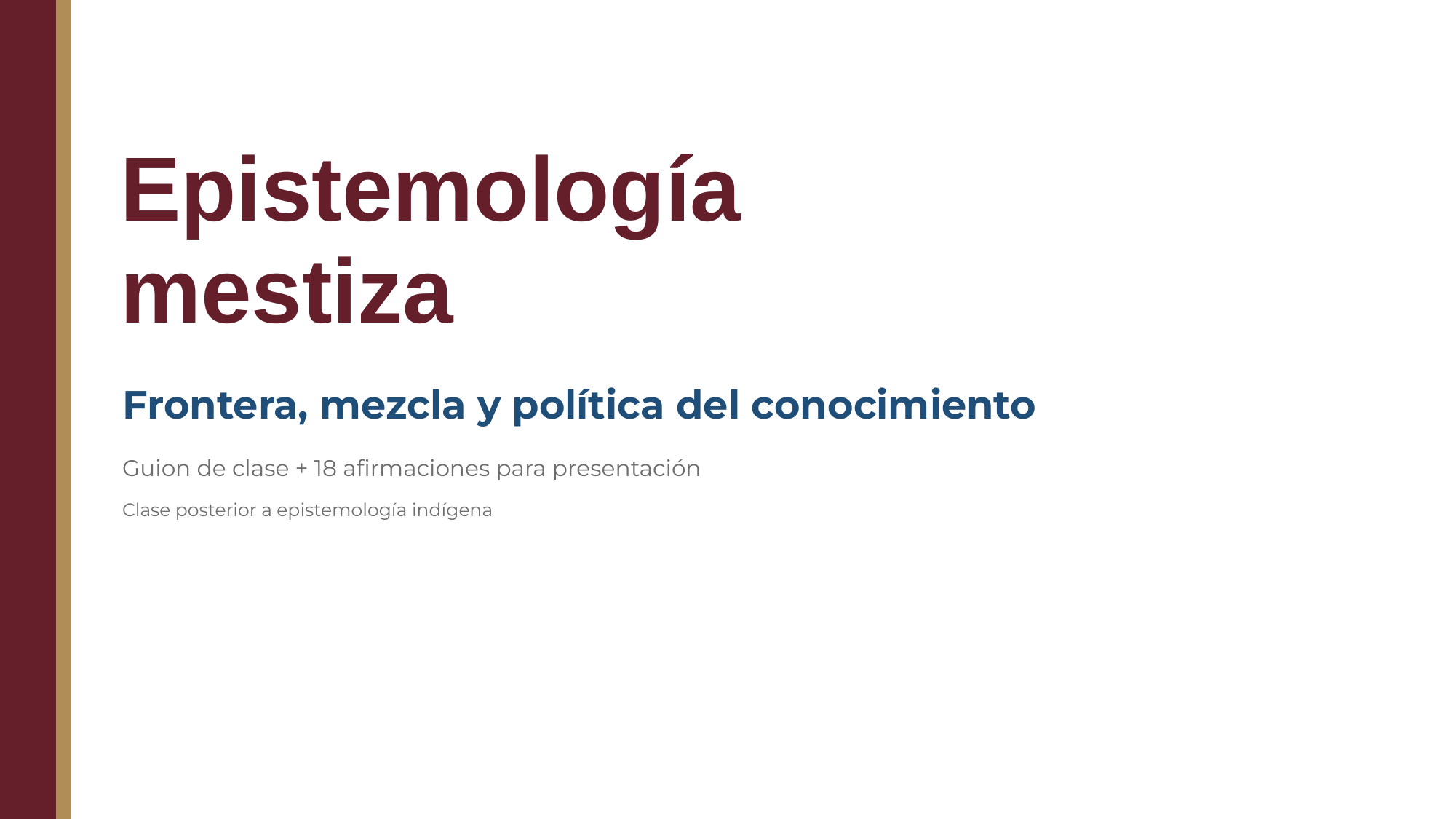

Epistemología
mestiza
Frontera, mezcla y política del conocimiento
Guion de clase + 18 afirmaciones para presentación
Clase posterior a epistemología indígena